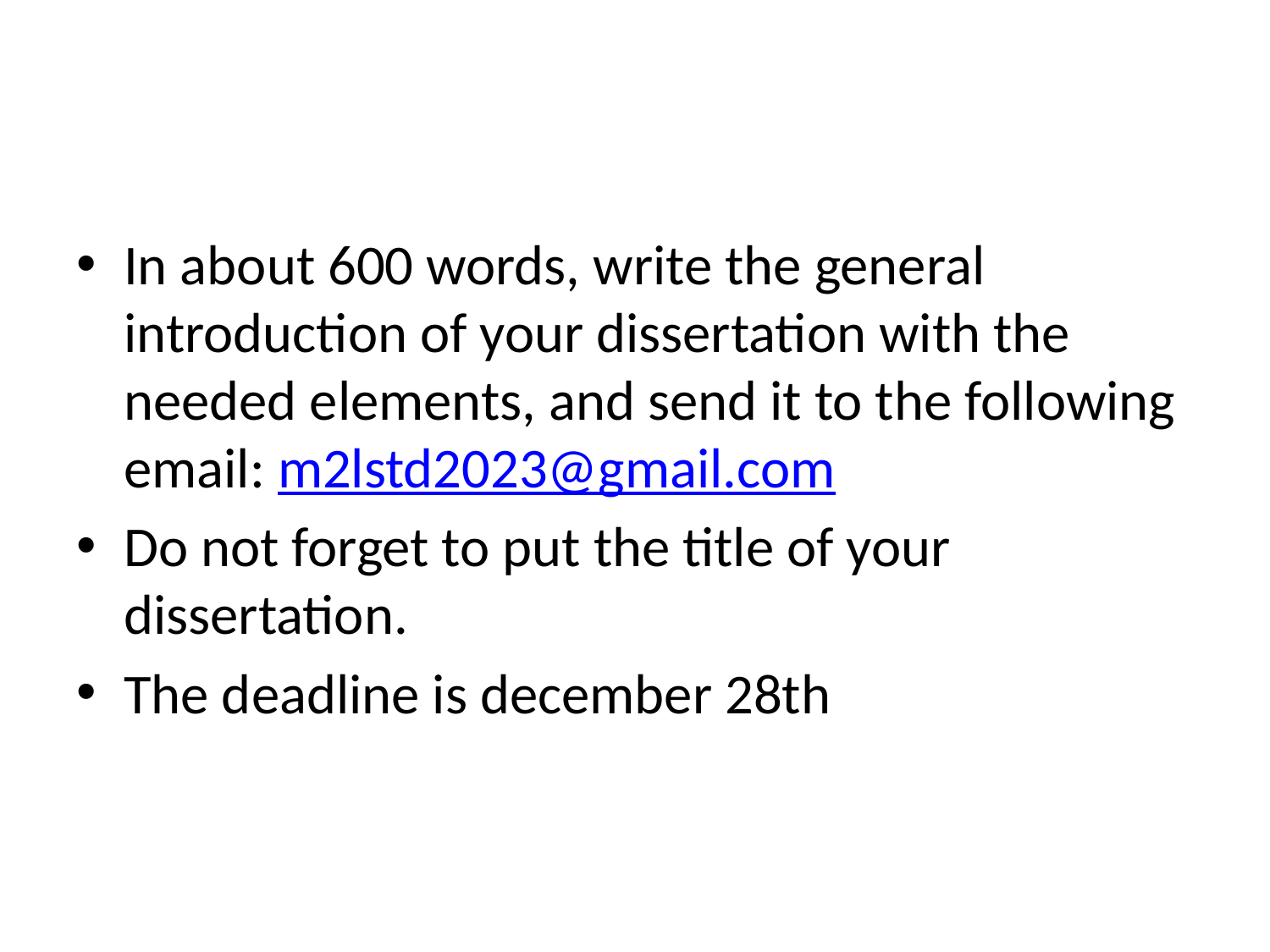

#
In about 600 words, write the general introduction of your dissertation with the needed elements, and send it to the following email: m2lstd2023@gmail.com
Do not forget to put the title of your dissertation.
The deadline is december 28th